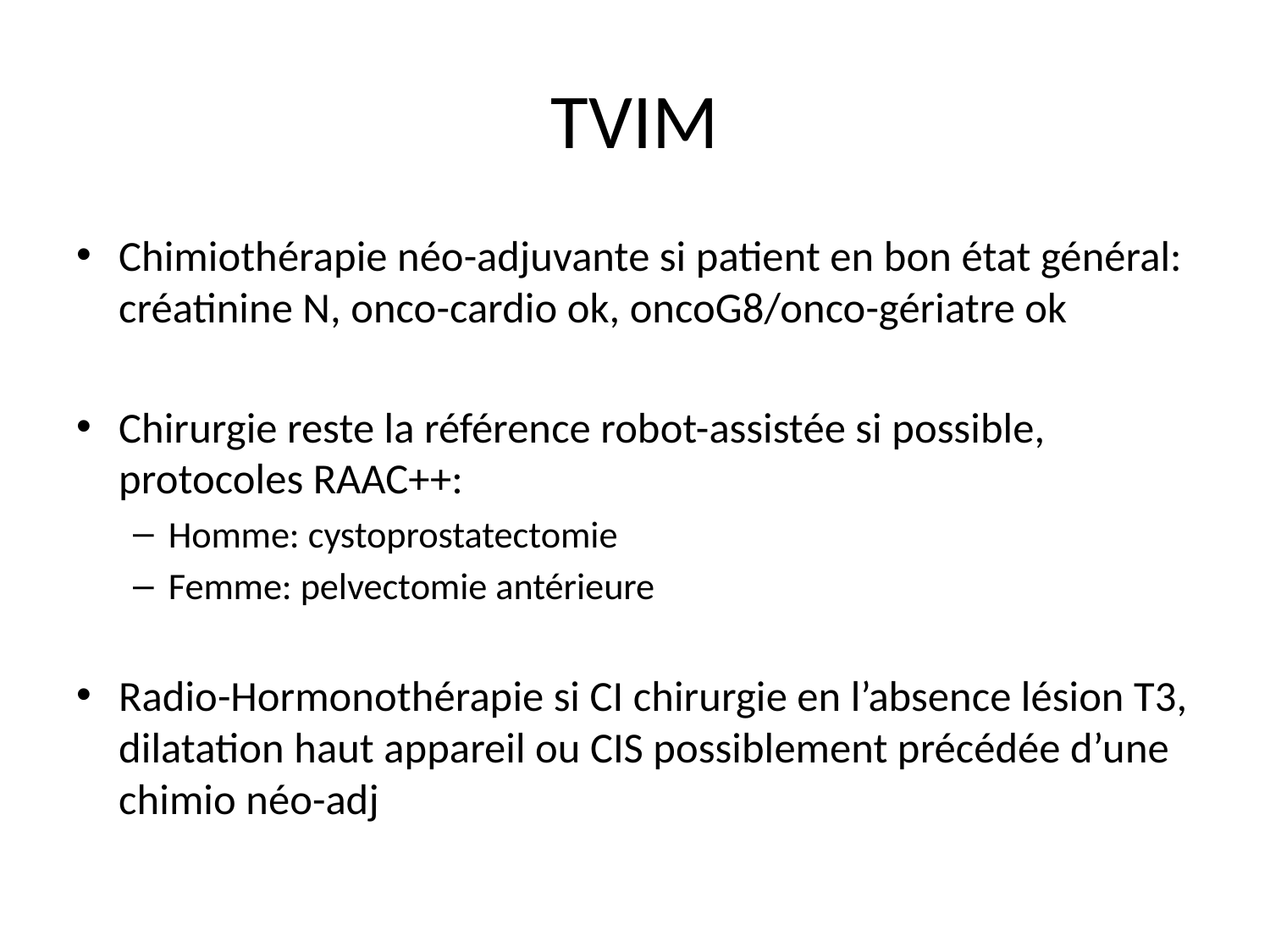

# TVIM
Chimiothérapie néo-adjuvante si patient en bon état général: créatinine N, onco-cardio ok, oncoG8/onco-gériatre ok

Chirurgie reste la référence robot-assistée si possible, protocoles RAAC++:
Homme: cystoprostatectomie
Femme: pelvectomie antérieure

Radio-Hormonothérapie si CI chirurgie en l’absence lésion T3, dilatation haut appareil ou CIS possiblement précédée d’une chimio néo-adj